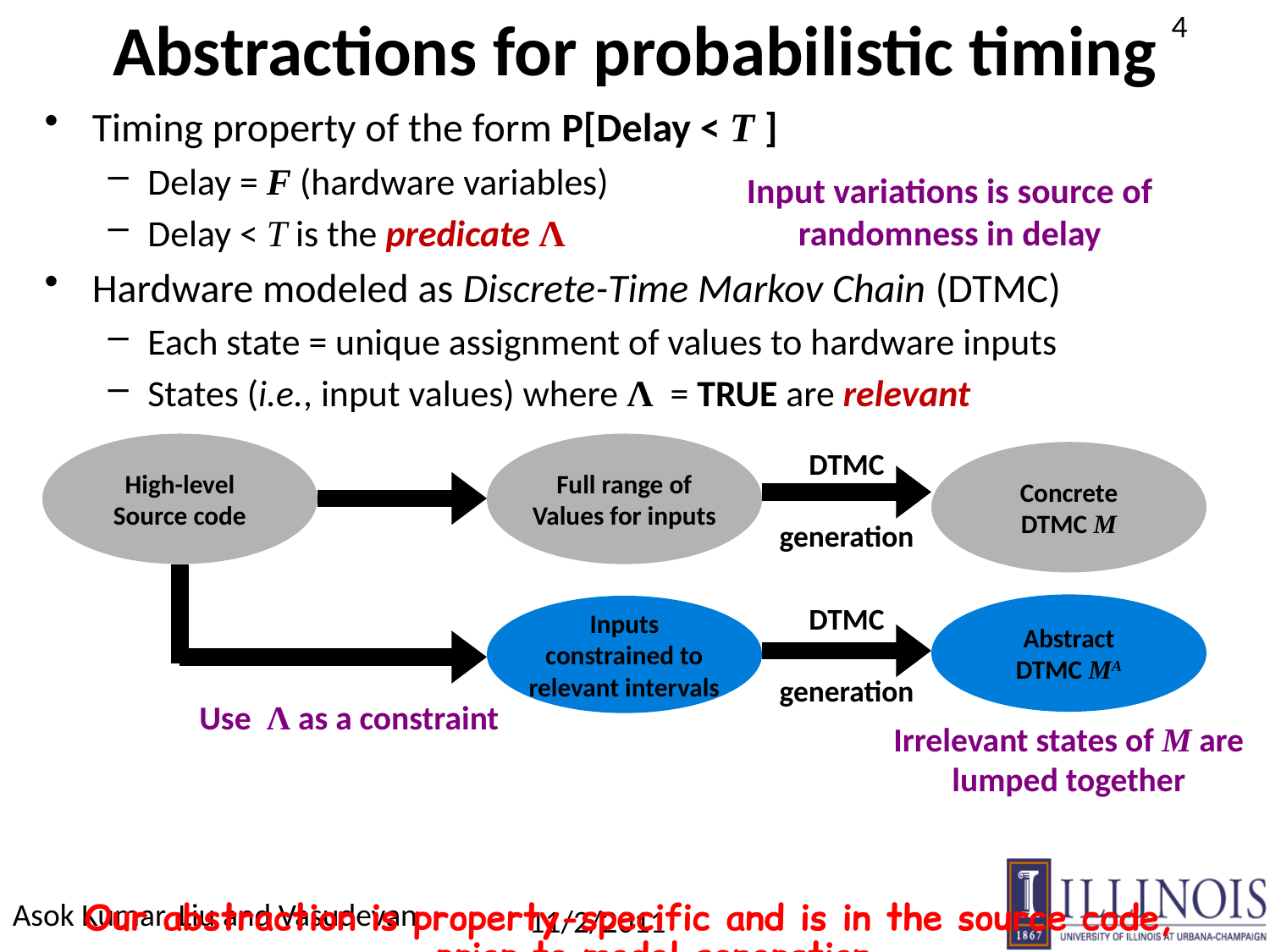

# Abstractions for probabilistic timing
Timing property of the form P[Delay < T ]
Delay = F (hardware variables)
Delay < T is the predicate Λ
Hardware modeled as Discrete-Time Markov Chain (DTMC)
Each state = unique assignment of values to hardware inputs
States (i.e., input values) where Λ  = TRUE are relevant

Our abstraction is property-specific and is in the source code, prior to model generation

Input variations is source of randomness in delay

High-level
Source code
Full range of
Values for inputs
Concrete
DTMC M
DTMC

generation
Abstract
DTMC MA
Inputs
constrained to
relevant intervals
DTMC

generation
Use  Λ as a constraint

Irrelevant states of M are lumped together